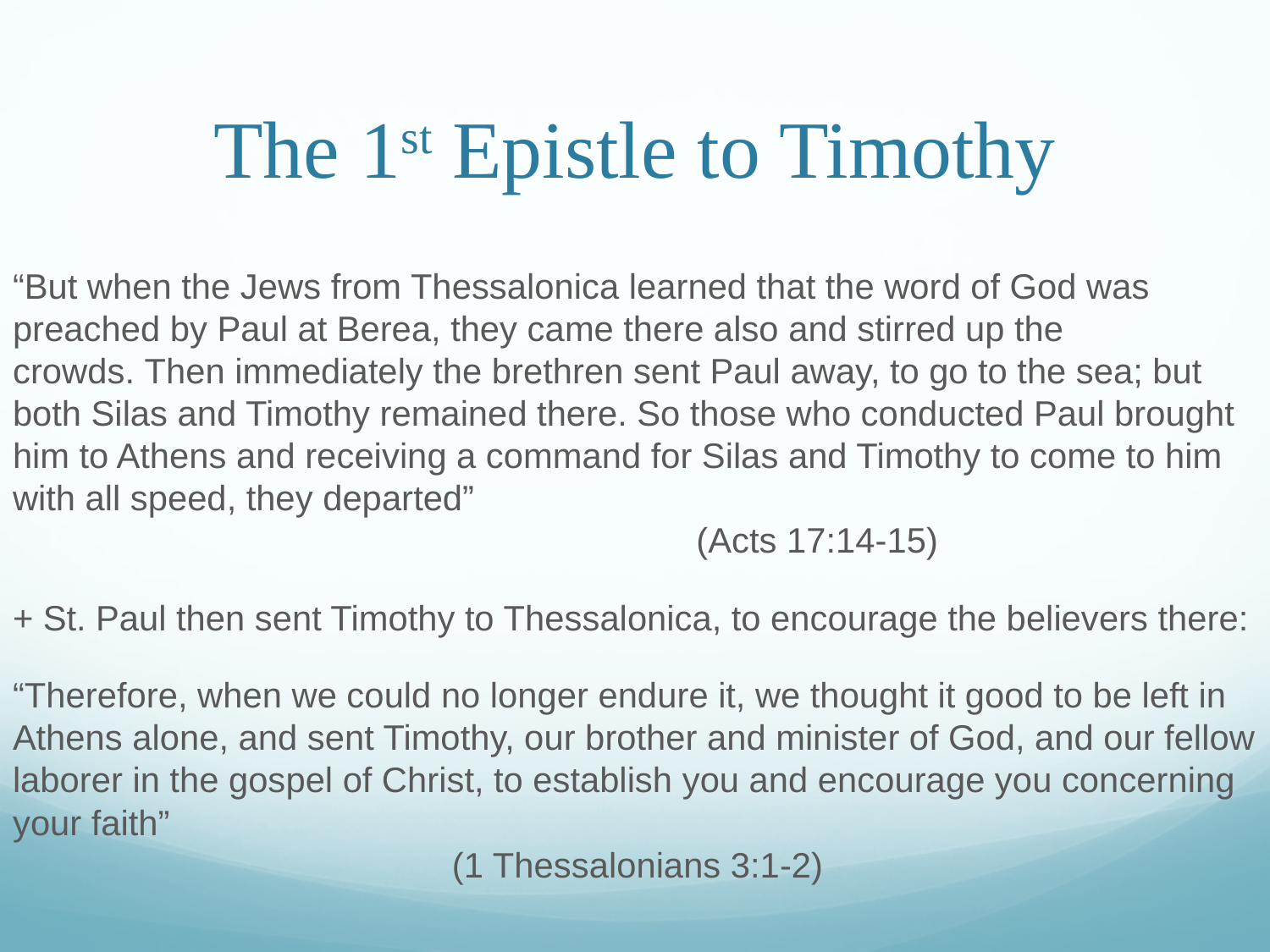

# The 1st Epistle to Timothy
“But when the Jews from Thessalonica learned that the word of God was preached by Paul at Berea, they came there also and stirred up the crowds. Then immediately the brethren sent Paul away, to go to the sea; but both Silas and Timothy remained there. So those who conducted Paul brought him to Athens and receiving a command for Silas and Timothy to come to him with all speed, they departed”											     (Acts 17:14-15)
+ St. Paul then sent Timothy to Thessalonica, to encourage the believers there:
“Therefore, when we could no longer endure it, we thought it good to be left in Athens alone, and sent Timothy, our brother and minister of God, and our fellow laborer in the gospel of Christ, to establish you and encourage you concerning your faith”											      (1 Thessalonians 3:1-2)